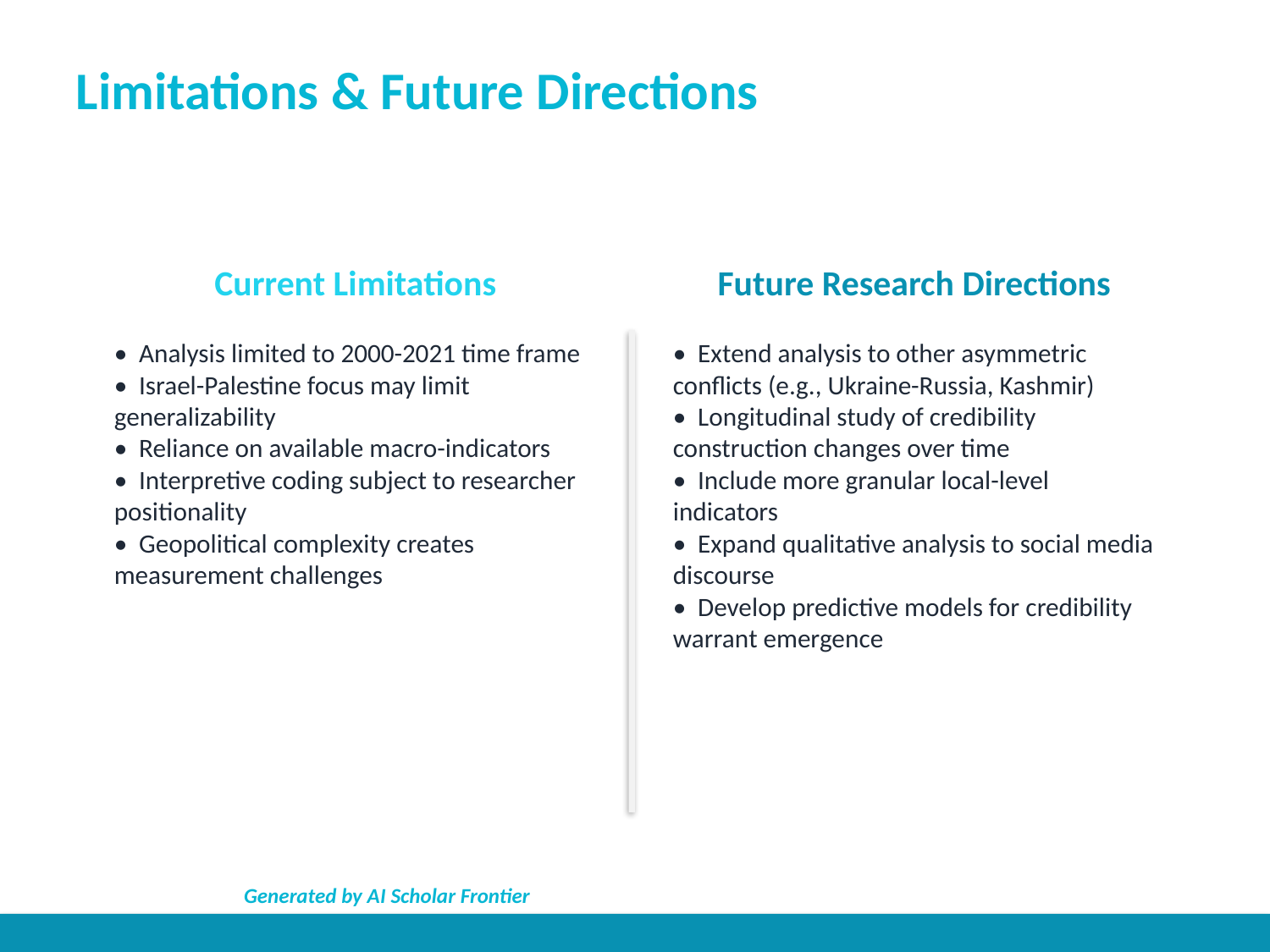

Limitations & Future Directions
Current Limitations
Future Research Directions
•  Analysis limited to 2000-2021 time frame
•  Israel-Palestine focus may limit generalizability
•  Reliance on available macro-indicators
•  Interpretive coding subject to researcher positionality
•  Geopolitical complexity creates measurement challenges

•  Extend analysis to other asymmetric conflicts (e.g., Ukraine-Russia, Kashmir)
•  Longitudinal study of credibility construction changes over time
•  Include more granular local-level indicators
•  Expand qualitative analysis to social media discourse
•  Develop predictive models for credibility warrant emergence
Generated by AI Scholar Frontier